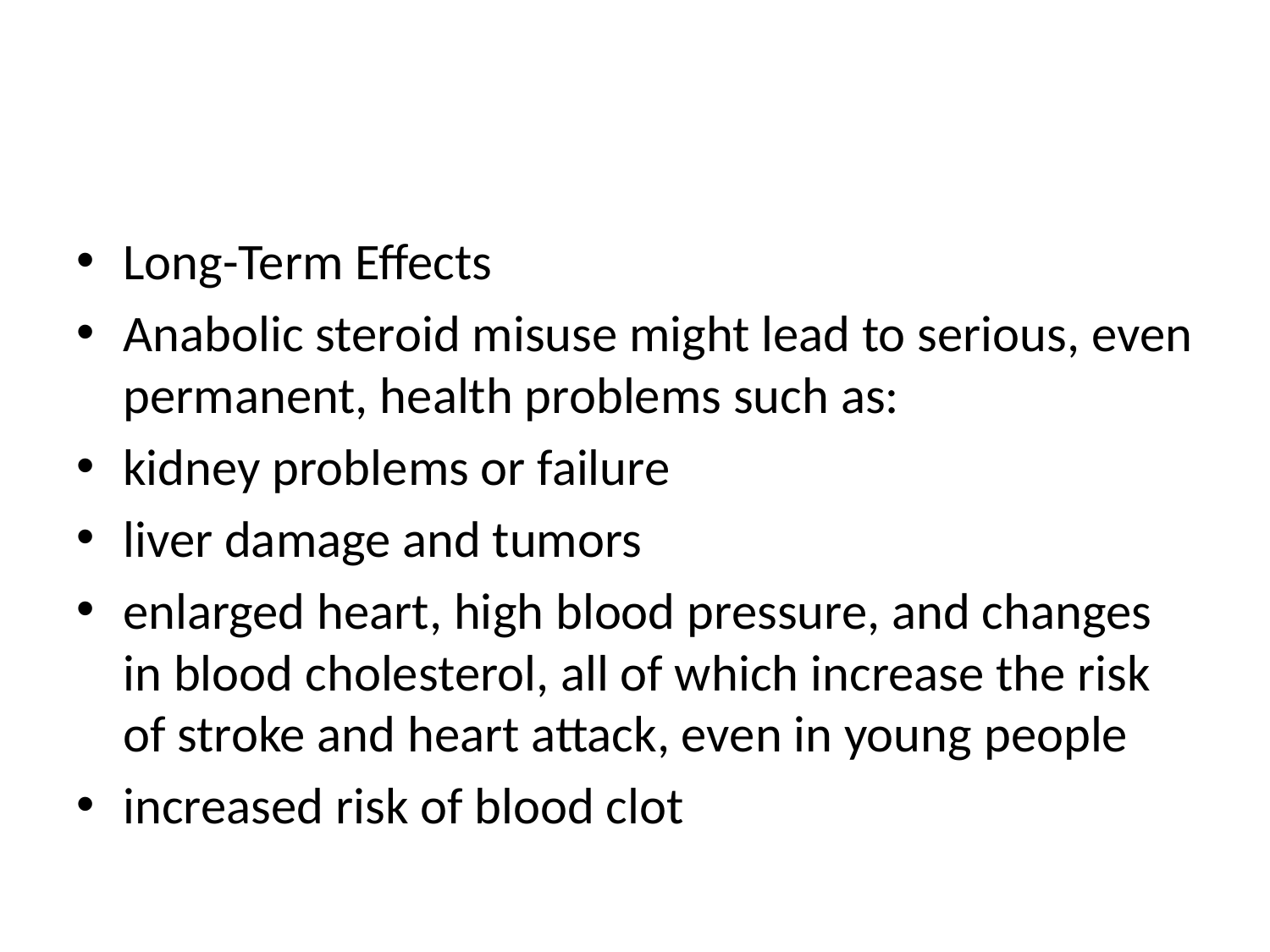

#
Long-Term Effects
Anabolic steroid misuse might lead to serious, even permanent, health problems such as:
kidney problems or failure
liver damage and tumors
enlarged heart, high blood pressure, and changes in blood cholesterol, all of which increase the risk of stroke and heart attack, even in young people
increased risk of blood clot